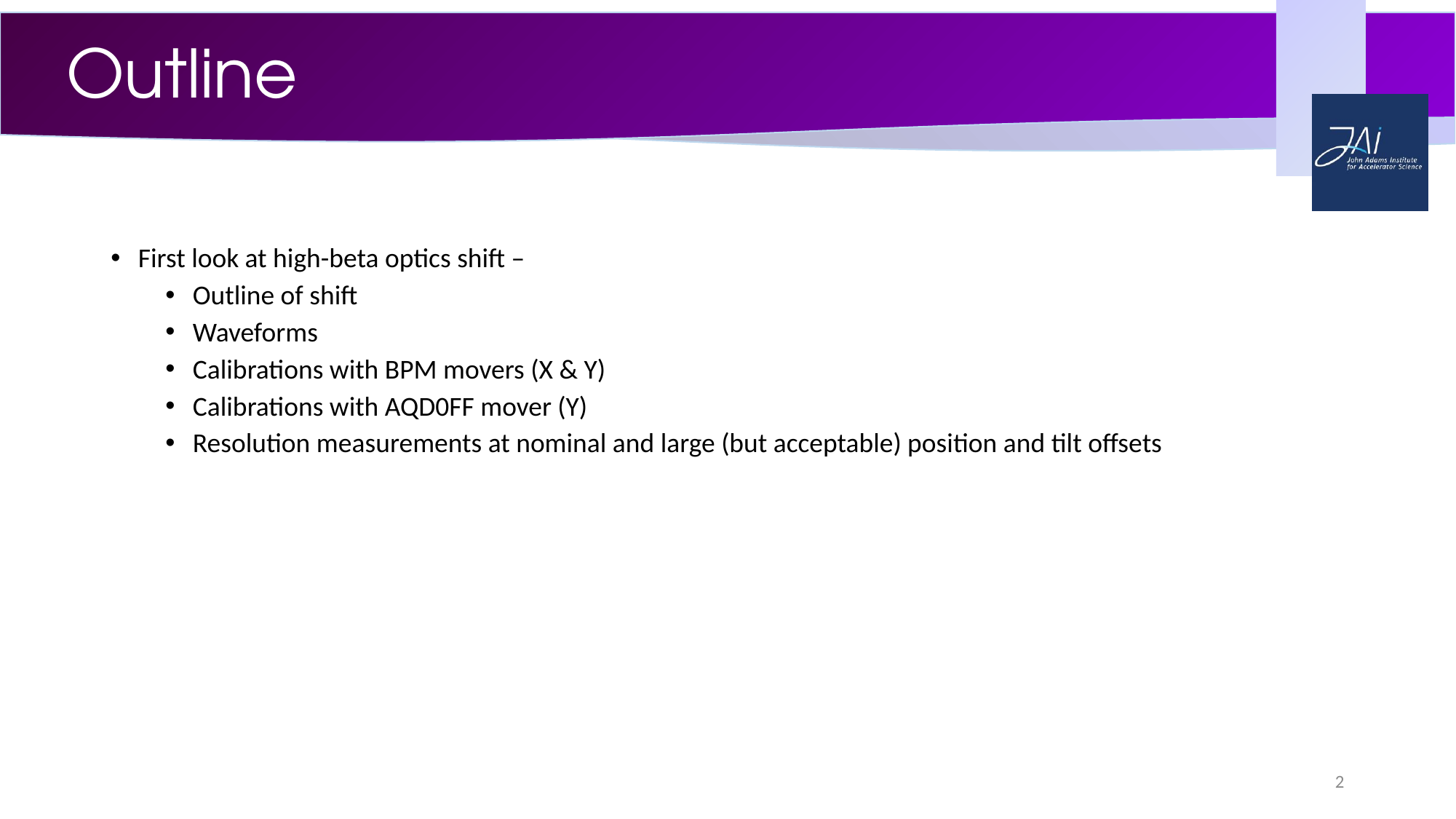

# Outline
First look at high-beta optics shift –
Outline of shift
Waveforms
Calibrations with BPM movers (X & Y)
Calibrations with AQD0FF mover (Y)
Resolution measurements at nominal and large (but acceptable) position and tilt offsets
2